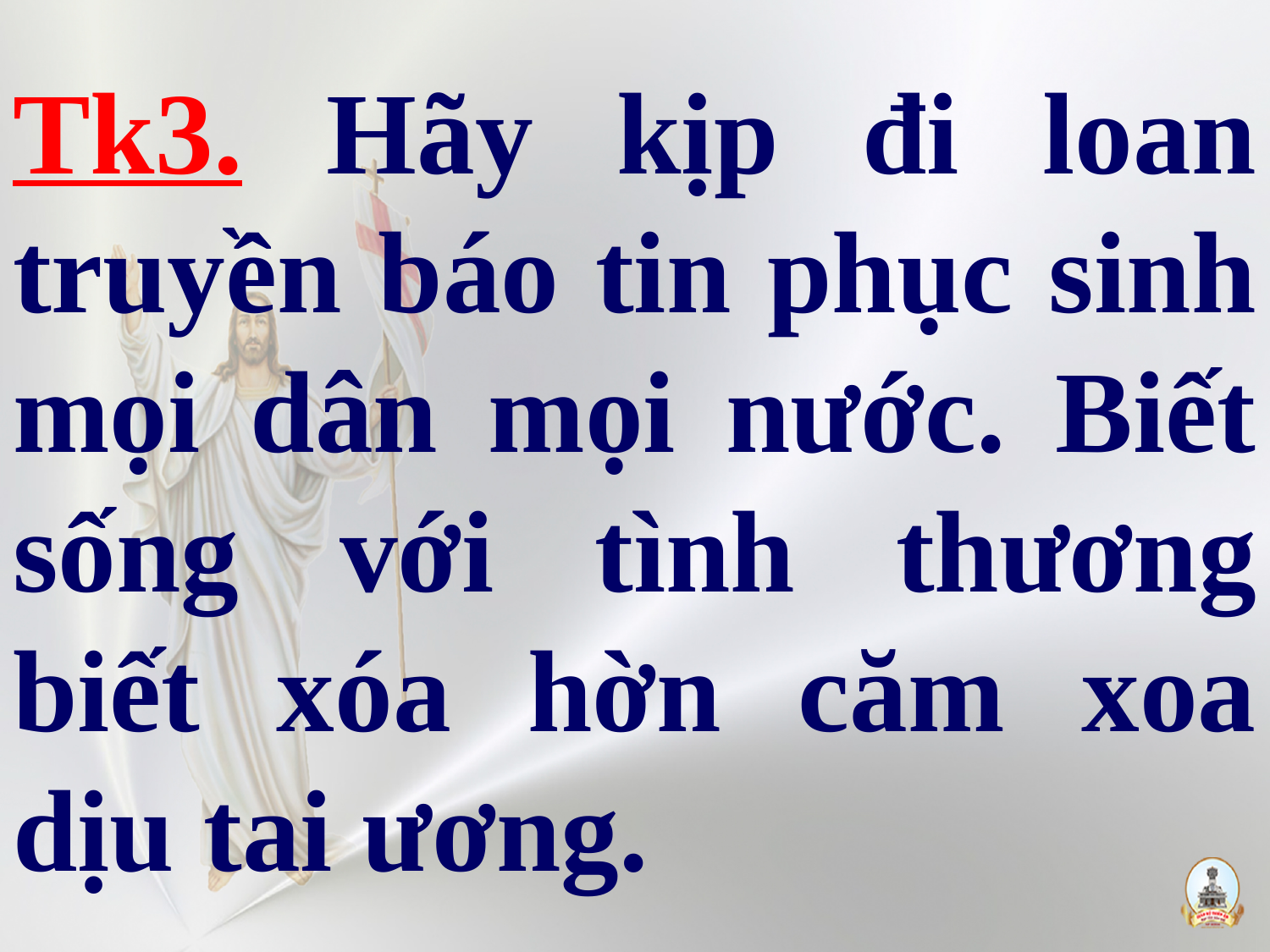

# Tk3. Hãy kịp đi loan truyền báo tin phục sinh mọi dân mọi nước. Biết sống với tình thương biết xóa hờn căm xoa dịu tai ương.